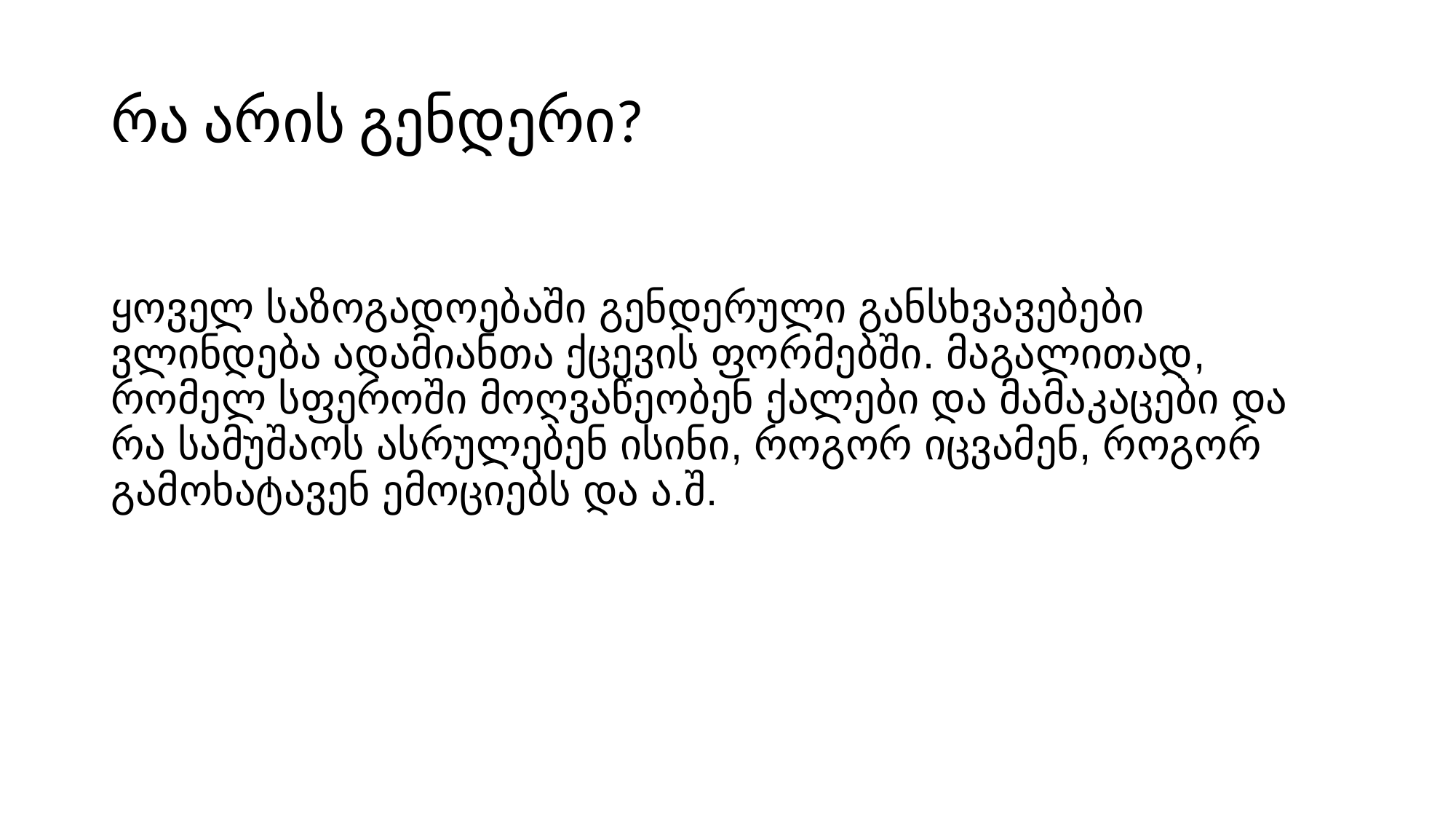

# რა არის გენდერი?

ყოველ საზოგადოებაში გენდერული განსხვავებები ვლინდება ადამიანთა ქცევის ფორმებში. მაგალითად, რომელ სფეროში მოღვაწეობენ ქალები და მამაკაცები და რა სამუშაოს ასრულებენ ისინი, როგორ იცვამენ, როგორ გამოხატავენ ემოციებს და ა.შ.